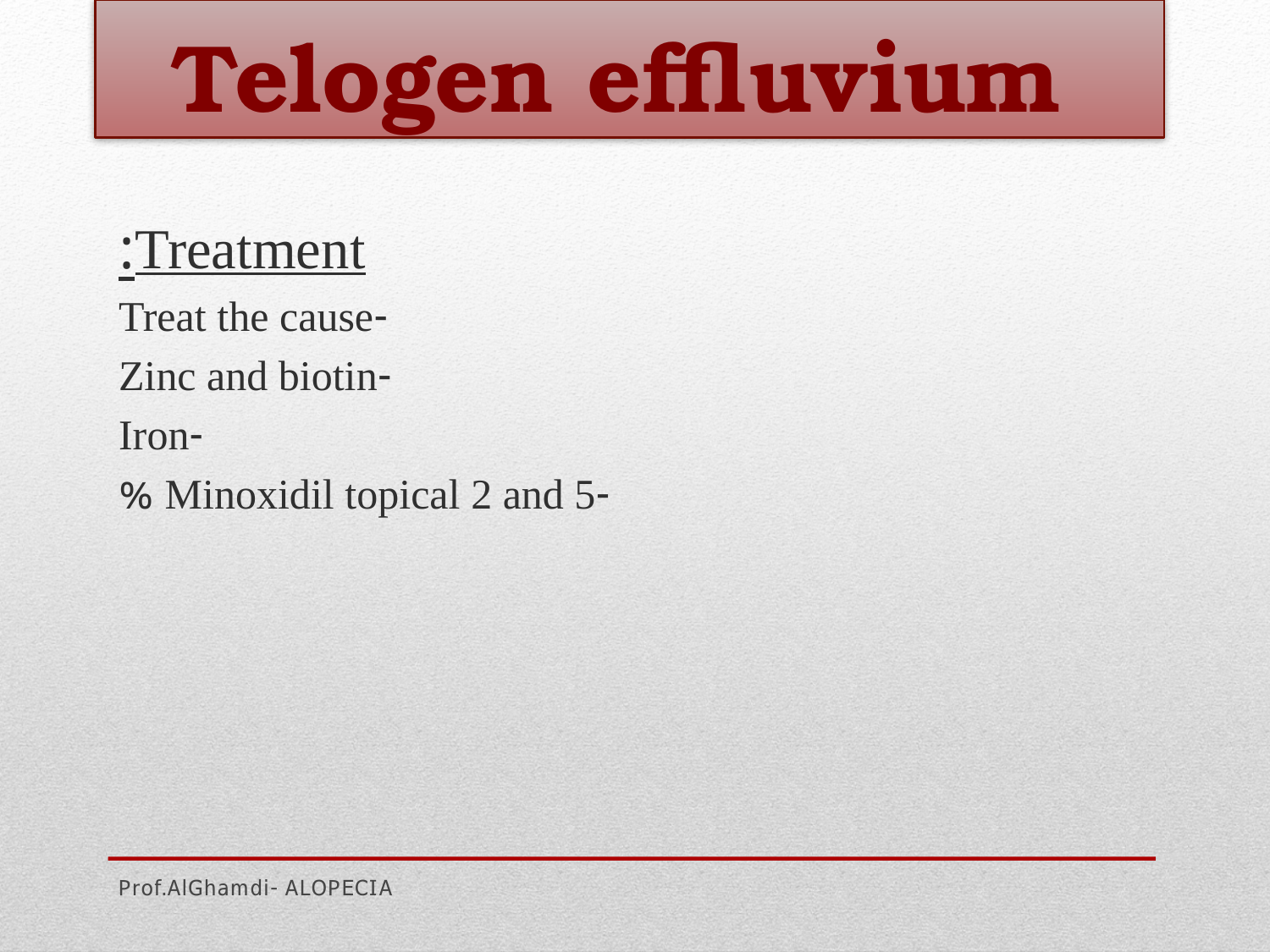

# Telogen effluvium
Treatment:
-Treat the cause
-Zinc and biotin
-Iron
-Minoxidil topical 2 and 5 %
Prof.AlGhamdi- ALOPECIA